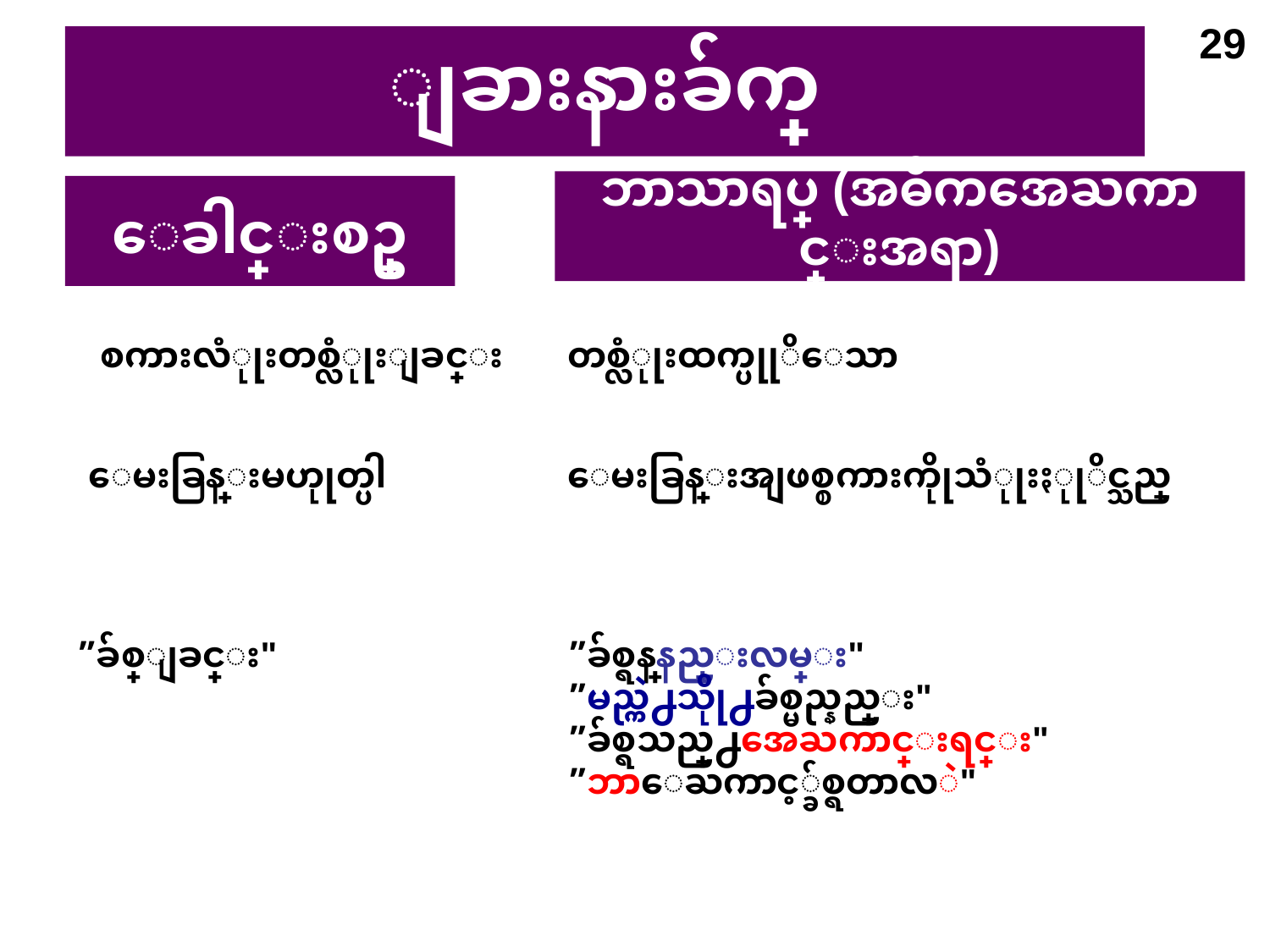

29
# ျခားနားခ်က္
ဘာသာရပ္ (အဓိကအေႀကာင္းအရာ)
ေခါင္းစဥ္
စကားလံုုးတစ္လံုုးျခင္း
တစ္လံုုးထက္ပုုိေသာ
ေမးခြန္းမဟုုတ္ပါ
ေမးခြန္းအျဖစ္စကားကိုုသံုုးႏုုိင္သည္
”ခ်စ္ျခင္း"
”ခ်စ္ရန္နည္းလမ္း"
”မည္ကဲ႕သိုု႕ခ်စ္မည္နည္း"
”ခ်စ္ရသည္႕အေႀကာင္းရင္း"
”ဘာေႀကာင့္ခ်စ္ရတာလဲ"